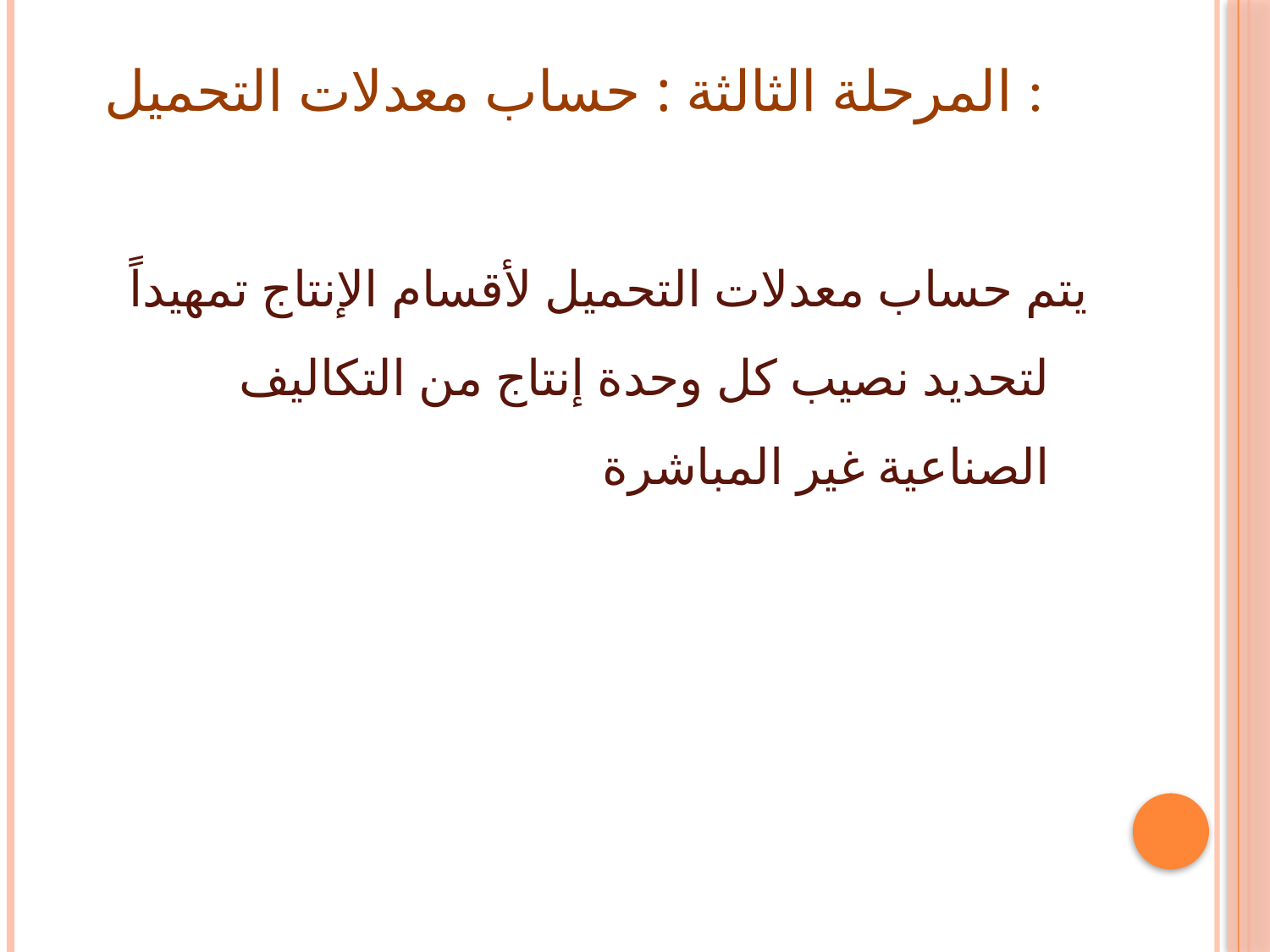

# المرحلة الثالثة : حساب معدلات التحميل :
يتم حساب معدلات التحميل لأقسام الإنتاج تمهيداً لتحديد نصيب كل وحدة إنتاج من التكاليف الصناعية غير المباشرة